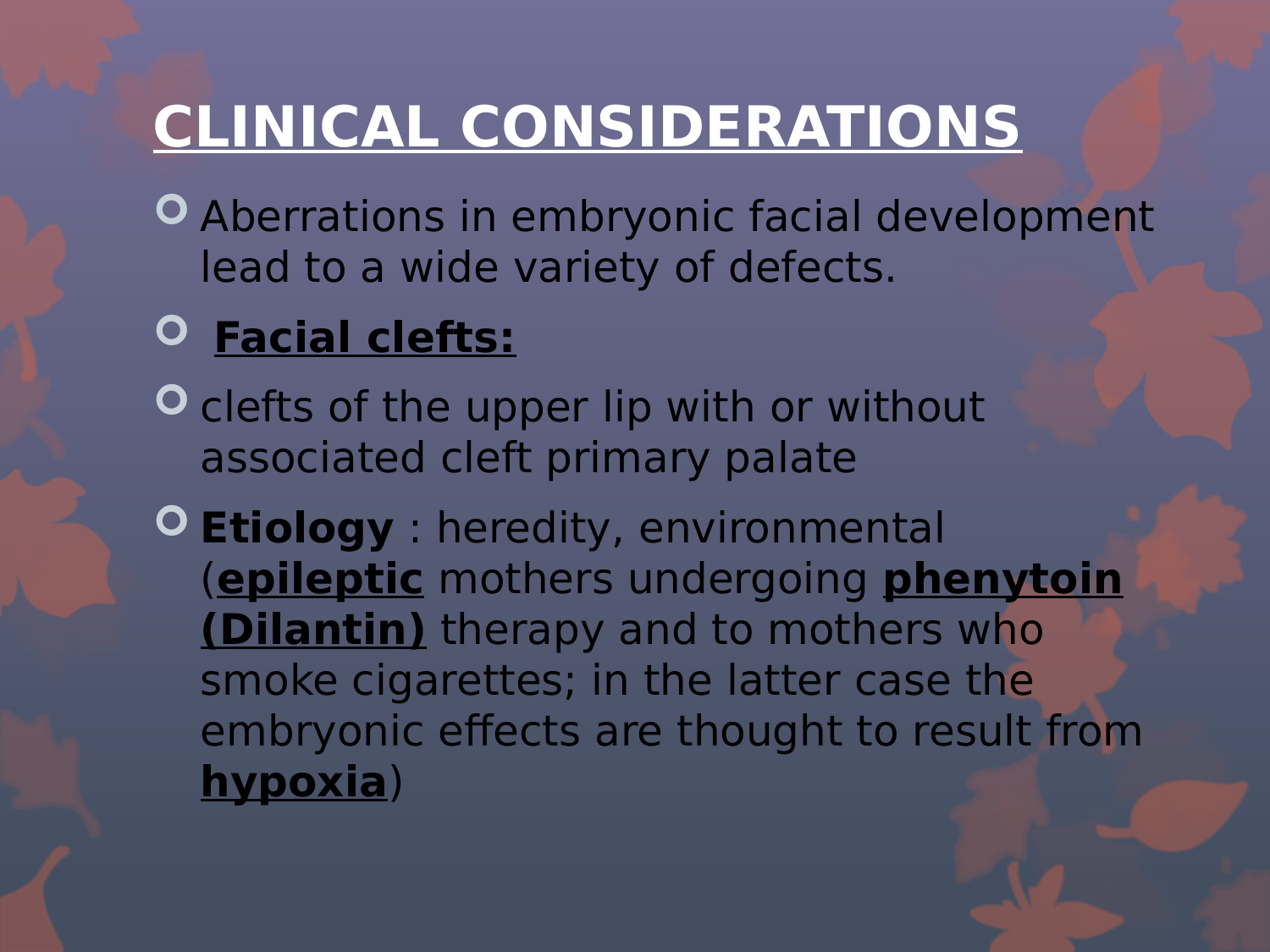

# CLINICAL CONSIDERATIONS
Aberrations in embryonic facial development lead to a wide variety of defects.
 Facial clefts:
clefts of the upper lip with or without associated cleft primary palate
Etiology : heredity, environmental (epileptic mothers undergoing phenytoin (Dilantin) therapy and to mothers who smoke cigarettes; in the latter case the embryonic effects are thought to result from hypoxia)